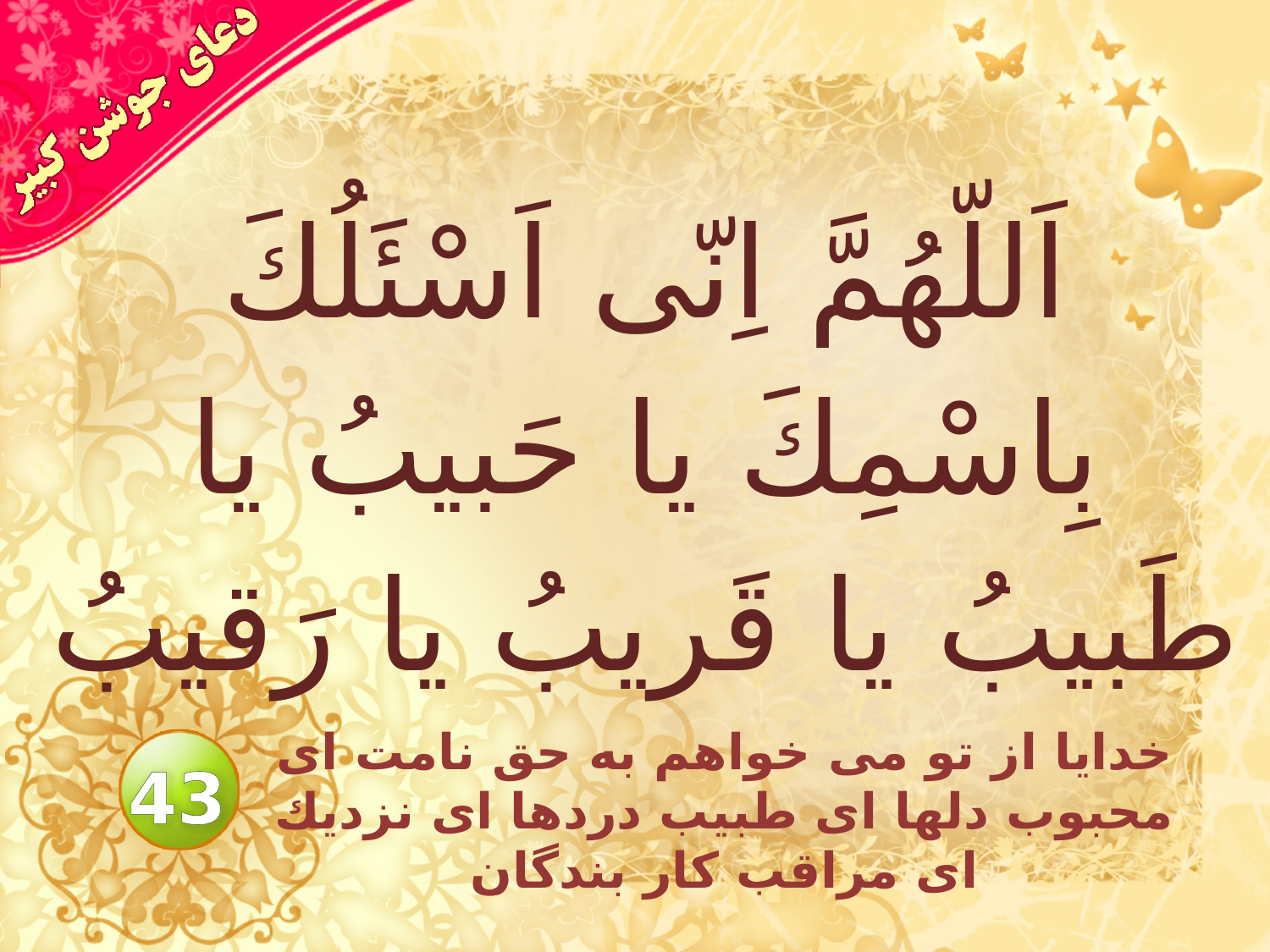

# اَللّهُمَّ اِنّى اَسْئَلُكَ بِاسْمِكَ يا حَبيبُ يا طَبيبُ يا قَريبُ يا رَقيبُ
خدايا از تو مى خواهم به حق نامت اى محبوب دلها اى طبيب دردها اى نزديك اى مراقب كار بندگان
43